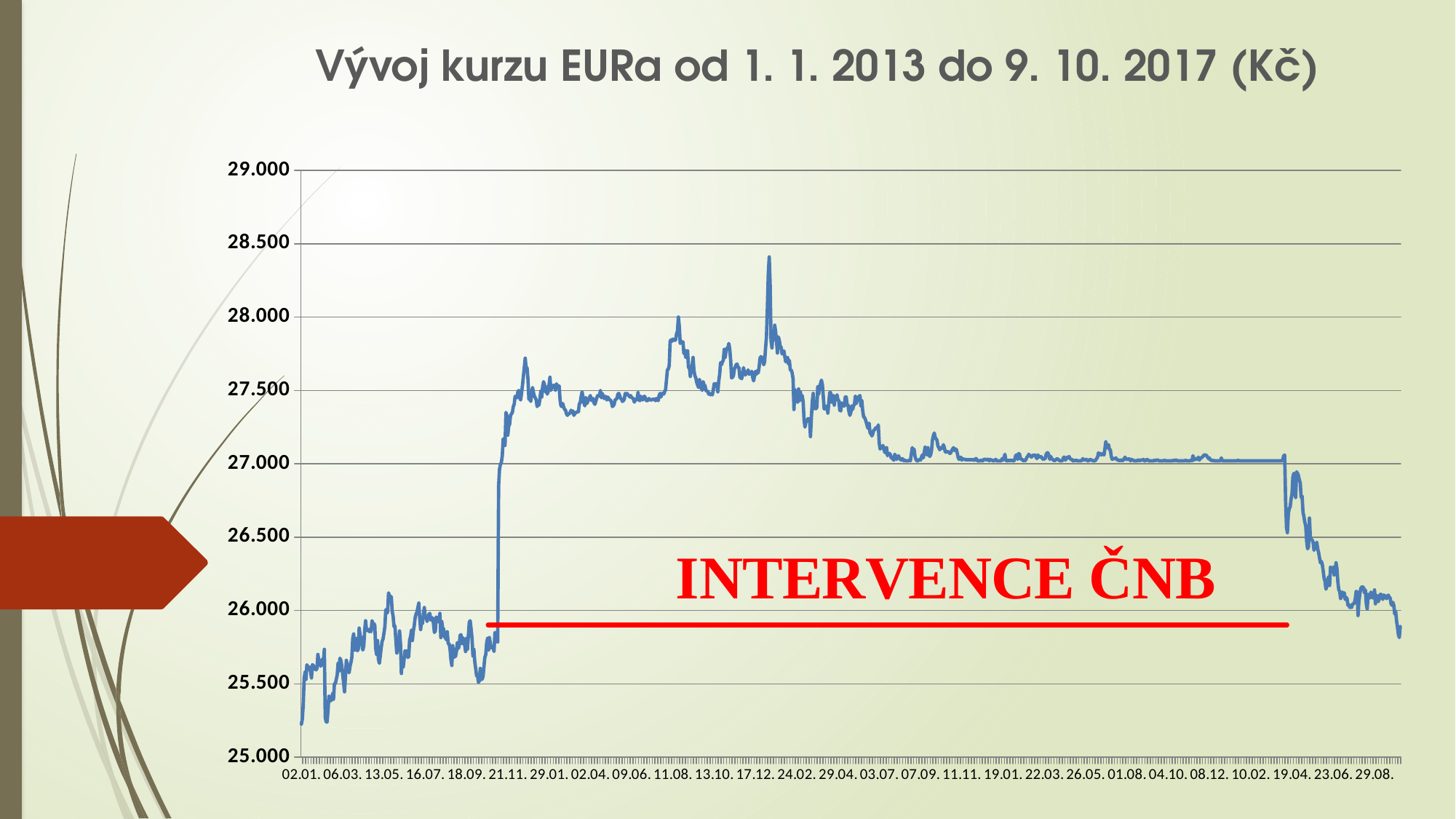

Vývoj kurzu EURa od 1. 1. 2013 do 9. 10. 2017 (Kč)

### Chart

| Category |
|---|

### Chart

| Category |  |
|---|---|
| 02.01. | 25.225 |
| 03.01. | 25.26 |
| 04.01. | 25.355 |
| 07.01. | 25.535 |
| 08.01. | 25.58 |
| 09.01. | 25.53 |
| 10.01. | 25.63 |
| 11.01. | 25.615 |
| 14.01. | 25.615 |
| 15.01. | 25.61 |
| 16.01. | 25.58 |
| 17.01. | 25.54 |
| 18.01. | 25.63 |
| 21.01. | 25.625 |
| 22.01. | 25.61 |
| 23.01. | 25.6 |
| 24.01. | 25.595 |
| 25.01. | 25.605 |
| 28.01. | 25.7 |
| 29.01. | 25.66 |
| 30.01. | 25.66 |
| 31.01. | 25.62 |
| 01.02. | 25.635 |
| 04.02. | 25.67 |
| 05.02. | 25.65 |
| 06.02. | 25.735 |
| 07.02. | 25.27 |
| 08.02. | 25.24 |
| 11.02. | 25.24 |
| 12.02. | 25.315 |
| 13.02. | 25.415 |
| 14.02. | 25.385 |
| 15.02. | 25.385 |
| 18.02. | 25.39 |
| 19.02. | 25.435 |
| 20.02. | 25.395 |
| 21.02. | 25.5 |
| 22.02. | 25.5 |
| 25.02. | 25.53 |
| 26.02. | 25.56 |
| 27.02. | 25.64 |
| 28.02. | 25.587 |
| 01.03. | 25.675 |
| 04.03. | 25.66 |
| 05.03. | 25.625 |
| 06.03. | 25.565 |
| 07.03. | 25.51 |
| 08.03. | 25.445 |
| 11.03. | 25.545 |
| 12.03. | 25.66 |
| 13.03. | 25.63 |
| 14.03. | 25.615 |
| 15.03. | 25.575 |
| 18.03. | 25.62 |
| 19.03. | 25.645 |
| 20.03. | 25.68 |
| 21.03. | 25.81 |
| 22.03. | 25.84 |
| 25.03. | 25.73 |
| 26.03. | 25.8 |
| 27.03. | 25.81 |
| 28.03. | 25.725 |
| 29.03. | 25.735 |
| 02.04. | 25.88 |
| 03.04. | 25.83 |
| 04.04. | 25.815 |
| 05.04. | 25.765 |
| 08.04. | 25.73 |
| 09.04. | 25.76 |
| 10.04. | 25.865 |
| 11.04. | 25.93 |
| 12.04. | 25.865 |
| 15.04. | 25.865 |
| 16.04. | 25.87 |
| 17.04. | 25.855 |
| 18.04. | 25.875 |
| 19.04. | 25.855 |
| 22.04. | 25.93 |
| 23.04. | 25.91 |
| 24.04. | 25.91 |
| 25.04. | 25.9 |
| 26.04. | 25.74 |
| 29.04. | 25.7 |
| 30.04. | 25.795 |
| 02.05. | 25.665 |
| 03.05. | 25.64 |
| 06.05. | 25.69 |
| 07.05. | 25.745 |
| 09.05. | 25.79 |
| 10.05. | 25.805 |
| 13.05. | 25.845 |
| 14.05. | 25.89 |
| 15.05. | 26.005 |
| 16.05. | 25.98 |
| 17.05. | 25.99 |
| 20.05. | 26.12 |
| 21.05. | 26.1 |
| 22.05. | 26.07 |
| 23.05. | 26.095 |
| 24.05. | 25.995 |
| 27.05. | 25.96 |
| 28.05. | 25.89 |
| 29.05. | 25.895 |
| 30.05. | 25.795 |
| 31.05. | 25.71 |
| 03.06. | 25.745 |
| 04.06. | 25.78 |
| 05.06. | 25.86 |
| 06.06. | 25.775 |
| 07.06. | 25.57 |
| 10.06. | 25.68 |
| 11.06. | 25.615 |
| 12.06. | 25.67 |
| 13.06. | 25.725 |
| 14.06. | 25.72 |
| 17.06. | 25.725 |
| 18.06. | 25.68 |
| 19.06. | 25.685 |
| 20.06. | 25.8 |
| 21.06. | 25.82 |
| 24.06. | 25.865 |
| 25.06. | 25.795 |
| 26.06. | 25.86 |
| 27.06. | 25.895 |
| 28.06. | 25.95 |
| 01.07. | 25.975 |
| 02.07. | 25.99 |
| 03.07. | 26.02 |
| 04.07. | 26.05 |
| 08.07. | 25.945 |
| 09.07. | 25.87 |
| 10.07. | 25.93 |
| 11.07. | 25.91 |
| 12.07. | 25.975 |
| 15.07. | 26.02 |
| 16.07. | 25.95 |
| 17.07. | 25.96 |
| 18.07. | 25.925 |
| 19.07. | 25.945 |
| 22.07. | 25.975 |
| 23.07. | 25.98 |
| 24.07. | 25.935 |
| 25.07. | 25.95 |
| 26.07. | 25.95 |
| 29.07. | 25.91 |
| 30.07. | 25.85 |
| 31.07. | 25.86 |
| 02.08. | 25.955 |
| 03.08. | 25.95 |
| 06.08. | 25.935 |
| 07.08. | 25.92 |
| 08.08. | 25.98 |
| 09.08. | 25.815 |
| 10.08. | 25.925 |
| 13.08. | 25.88 |
| 14.08. | 25.875 |
| 15.08. | 25.82 |
| 16.08. | 25.815 |
| 17.08. | 25.8 |
| 20.08. | 25.855 |
| 21.08. | 25.775 |
| 22.08. | 25.775 |
| 23.08. | 25.74 |
| 24.08. | 25.665 |
| 27.08. | 25.625 |
| 28.08. | 25.76 |
| 29.08. | 25.68 |
| 30.08. | 25.735 |
| 02.09. | 25.685 |
| 03.09. | 25.72 |
| 04.09. | 25.78 |
| 05.09. | 25.74 |
| 06.09. | 25.76 |
| 09.09. | 25.83 |
| 10.09. | 25.835 |
| 11.09. | 25.775 |
| 12.09. | 25.815 |
| 13.09. | 25.775 |
| 16.09. | 25.765 |
| 17.09. | 25.72 |
| 18.09. | 25.81 |
| 19.09. | 25.735 |
| 20.09. | 25.825 |
| 23.09. | 25.92 |
| 24.09. | 25.93 |
| 25.09. | 25.875 |
| 26.09. | 25.81 |
| 27.09. | 25.69 |
| 30.09. | 25.735 |
| 01.10. | 25.65 |
| 02.10. | 25.605 |
| 03.10. | 25.555 |
| 04.10. | 25.555 |
| 07.10. | 25.51 |
| 08.10. | 25.52 |
| 09.10. | 25.605 |
| 10.10. | 25.53 |
| 11.10. | 25.53 |
| 14.10. | 25.55 |
| 15.10. | 25.615 |
| 16.10. | 25.68 |
| 17.10. | 25.7 |
| 18.10. | 25.78 |
| 21.10. | 25.81 |
| 22.10. | 25.73 |
| 23.10. | 25.815 |
| 24.10. | 25.775 |
| 25.10. | 25.745 |
| 29.10. | 25.75 |
| 30.10. | 25.745 |
| 31.10. | 25.72 |
| 01.11. | 25.85 |
| 04.11. | 25.835 |
| 05.11. | 25.835 |
| 06.11. | 25.785 |
| 07.11. | 26.85 |
| 08.11. | 26.965 |
| 11.11. | 26.995 |
| 12.11. | 27.01 |
| 13.11. | 27.055 |
| 14.11. | 27.17 |
| 15.11. | 27.15 |
| 18.11. | 27.125 |
| 19.11. | 27.35 |
| 20.11. | 27.33 |
| 21.11. | 27.195 |
| 22.11. | 27.255 |
| 25.11. | 27.27 |
| 26.11. | 27.33 |
| 27.11. | 27.34 |
| 28.11. | 27.35 |
| 29.11. | 27.39 |
| 02.12. | 27.405 |
| 03.12. | 27.46 |
| 04.12. | 27.455 |
| 05.12. | 27.45 |
| 06.12. | 27.49 |
| 09.12. | 27.5 |
| 10.12. | 27.45 |
| 11.12. | 27.435 |
| 12.12. | 27.48 |
| 13.12. | 27.535 |
| 16.12. | 27.595 |
| 17.12. | 27.655 |
| 18.12. | 27.72 |
| 19.12. | 27.65 |
| 20.12. | 27.655 |
| 23.12. | 27.575 |
| 27.12. | 27.44 |
| 30.12. | 27.445 |
| 31.12. | 27.425 |
| 02.01. | 27.48 |
| 03.01. | 27.52 |
| 06.01. | 27.485 |
| 07.01. | 27.46 |
| 08.01. | 27.45 |
| 09.01. | 27.435 |
| 10.01. | 27.39 |
| 13.01. | 27.405 |
| 14.01. | 27.4 |
| 15.01. | 27.44 |
| 16.01. | 27.495 |
| 17.01. | 27.455 |
| 20.01. | 27.525 |
| 21.01. | 27.56 |
| 22.01. | 27.54 |
| 23.01. | 27.49 |
| 24.01. | 27.525 |
| 27.01. | 27.475 |
| 28.01. | 27.49 |
| 29.01. | 27.54 |
| 30.01. | 27.59 |
| 31.01. | 27.5 |
| 03.02. | 27.525 |
| 04.02. | 27.53 |
| 05.02. | 27.535 |
| 06.02. | 27.525 |
| 07.02. | 27.5 |
| 10.02. | 27.545 |
| 11.02. | 27.53 |
| 12.02. | 27.53 |
| 13.02. | 27.53 |
| 14.02. | 27.435 |
| 17.02. | 27.395 |
| 18.02. | 27.39 |
| 19.02. | 27.41 |
| 20.02. | 27.385 |
| 21.02. | 27.37 |
| 24.02. | 27.365 |
| 25.02. | 27.34 |
| 26.02. | 27.33 |
| 27.02. | 27.34 |
| 28.02. | 27.34 |
| 03.03. | 27.35 |
| 04.03. | 27.365 |
| 05.03. | 27.35 |
| 06.03. | 27.36 |
| 07.03. | 27.33 |
| 10.03. | 27.34 |
| 11.03. | 27.35 |
| 12.03. | 27.35 |
| 13.03. | 27.355 |
| 14.03. | 27.355 |
| 17.03. | 27.41 |
| 18.03. | 27.415 |
| 19.03. | 27.46 |
| 20.03. | 27.49 |
| 21.03. | 27.455 |
| 24.03. | 27.415 |
| 25.03. | 27.395 |
| 26.03. | 27.45 |
| 27.03. | 27.41 |
| 28.03. | 27.42 |
| 31.03. | 27.44 |
| 01.04. | 27.45 |
| 02.04. | 27.465 |
| 03.04. | 27.435 |
| 04.04. | 27.43 |
| 07.04. | 27.445 |
| 08.04. | 27.415 |
| 09.04. | 27.405 |
| 10.04. | 27.425 |
| 11.04. | 27.45 |
| 14.04. | 27.465 |
| 15.04. | 27.46 |
| 16.04. | 27.465 |
| 17.04. | 27.5 |
| 18.04. | 27.45 |
| 22.04. | 27.48 |
| 23.04. | 27.46 |
| 24.04. | 27.445 |
| 25.04. | 27.46 |
| 28.04. | 27.455 |
| 29.04. | 27.435 |
| 30.04. | 27.455 |
| 02.05. | 27.445 |
| 05.05. | 27.435 |
| 06.05. | 27.435 |
| 07.05. | 27.42 |
| 09.05. | 27.39 |
| 12.05. | 27.395 |
| 13.05. | 27.405 |
| 14.05. | 27.435 |
| 15.05. | 27.44 |
| 16.05. | 27.445 |
| 19.05. | 27.475 |
| 20.05. | 27.48 |
| 21.05. | 27.465 |
| 22.05. | 27.445 |
| 23.05. | 27.44 |
| 26.05. | 27.425 |
| 27.05. | 27.43 |
| 28.05. | 27.44 |
| 29.05. | 27.48 |
| 30.05. | 27.47 |
| 02.06. | 27.48 |
| 03.06. | 27.47 |
| 04.06. | 27.465 |
| 05.06. | 27.455 |
| 06.06. | 27.465 |
| 09.06. | 27.45 |
| 10.06. | 27.45 |
| 11.06. | 27.44 |
| 12.06. | 27.42 |
| 13.06. | 27.44 |
| 16.06. | 27.435 |
| 17.06. | 27.445 |
| 18.06. | 27.485 |
| 19.06. | 27.435 |
| 20.06. | 27.43 |
| 23.06. | 27.46 |
| 24.06. | 27.445 |
| 25.06. | 27.435 |
| 26.06. | 27.455 |
| 27.06. | 27.46 |
| 30.06. | 27.45 |
| 01.07. | 27.43 |
| 02.07. | 27.43 |
| 03.07. | 27.435 |
| 04.07. | 27.445 |
| 07.07. | 27.435 |
| 08.07. | 27.435 |
| 09.07. | 27.435 |
| 10.07. | 27.44 |
| 11.07. | 27.44 |
| 14.07. | 27.44 |
| 15.07. | 27.43 |
| 16.07. | 27.445 |
| 17.07. | 27.44 |
| 18.07. | 27.43 |
| 21.07. | 27.465 |
| 22.07. | 27.48 |
| 23.07. | 27.455 |
| 24.07. | 27.48 |
| 25.07. | 27.48 |
| 28.07. | 27.475 |
| 29.07. | 27.49 |
| 30.07. | 27.505 |
| 31.07. | 27.57 |
| 01.08. | 27.64 |
| 04.08. | 27.645 |
| 05.08. | 27.67 |
| 06.08. | 27.835 |
| 07.08. | 27.845 |
| 08.08. | 27.835 |
| 11.08. | 27.85 |
| 12.08. | 27.845 |
| 13.08. | 27.84 |
| 14.08. | 27.845 |
| 15.08. | 27.885 |
| 18.08. | 27.905 |
| 19.08. | 28.0 |
| 20.08. | 27.935 |
| 21.08. | 27.82 |
| 22.08. | 27.835 |
| 25.08. | 27.83 |
| 26.08. | 27.83 |
| 27.08. | 27.75 |
| 28.08. | 27.775 |
| 29.08. | 27.725 |
| 01.09. | 27.74 |
| 02.09. | 27.77 |
| 03.09. | 27.655 |
| 04.09. | 27.66 |
| 05.09. | 27.595 |
| 08.09. | 27.635 |
| 09.09. | 27.675 |
| 10.09. | 27.725 |
| 11.09. | 27.635 |
| 12.09. | 27.6 |
| 15.09. | 27.585 |
| 16.09. | 27.555 |
| 17.09. | 27.535 |
| 18.09. | 27.52 |
| 19.09. | 27.575 |
| 22.09. | 27.545 |
| 23.09. | 27.515 |
| 24.09. | 27.5 |
| 25.09. | 27.56 |
| 26.09. | 27.535 |
| 29.09. | 27.535 |
| 30.09. | 27.5 |
| 01.10. | 27.495 |
| 02.10. | 27.495 |
| 03.10. | 27.475 |
| 06.10. | 27.48 |
| 07.10. | 27.47 |
| 08.10. | 27.48 |
| 09.10. | 27.47 |
| 10.10. | 27.5 |
| 13.10. | 27.545 |
| 14.10. | 27.545 |
| 15.10. | 27.545 |
| 16.10. | 27.545 |
| 17.10. | 27.49 |
| 20.10. | 27.565 |
| 21.10. | 27.61 |
| 22.10. | 27.69 |
| 23.10. | 27.675 |
| 24.10. | 27.695 |
| 27.10. | 27.705 |
| 29.10. | 27.78 |
| 30.10. | 27.725 |
| 31.10. | 27.77 |
| 03.11. | 27.79 |
| 04.11. | 27.79 |
| 05.11. | 27.82 |
| 06.11. | 27.78 |
| 07.11. | 27.705 |
| 10.11. | 27.585 |
| 11.11. | 27.59 |
| 12.11. | 27.6 |
| 13.11. | 27.645 |
| 14.11. | 27.66 |
| 18.11. | 27.675 |
| 19.11. | 27.68 |
| 20.11. | 27.655 |
| 21.11. | 27.655 |
| 24.11. | 27.59 |
| 25.11. | 27.585 |
| 26.11. | 27.58 |
| 27.11. | 27.61 |
| 28.11. | 27.655 |
| 01.12. | 27.62 |
| 02.12. | 27.605 |
| 03.12. | 27.625 |
| 04.12. | 27.62 |
| 05.12. | 27.64 |
| 08.12. | 27.61 |
| 09.12. | 27.615 |
| 10.12. | 27.62 |
| 11.12. | 27.63 |
| 12.12. | 27.59 |
| 15.12. | 27.565 |
| 16.12. | 27.6 |
| 17.12. | 27.63 |
| 18.12. | 27.61 |
| 19.12. | 27.635 |
| 22.12. | 27.62 |
| 23.12. | 27.66 |
| 29.12. | 27.72 |
| 30.12. | 27.73 |
| 31.12. | 27.725 |
| 02.01. | 27.7 |
| 05.01. | 27.675 |
| 06.01. | 27.695 |
| 07.01. | 27.785 |
| 08.01. | 27.865 |
| 09.01. | 28.06 |
| 12.01. | 28.29 |
| 13.01. | 28.41 |
| 14.01. | 28.23 |
| 15.01. | 27.84 |
| 16.01. | 27.79 |
| 19.01. | 27.88 |
| 20.01. | 27.845 |
| 21.01. | 27.945 |
| 22.01. | 27.9 |
| 23.01. | 27.835 |
| 26.01. | 27.755 |
| 27.01. | 27.865 |
| 28.01. | 27.84 |
| 29.01. | 27.8 |
| 30.01. | 27.795 |
| 02.02. | 27.75 |
| 03.02. | 27.75 |
| 04.02. | 27.77 |
| 05.02. | 27.73 |
| 06.02. | 27.695 |
| 09.02. | 27.72 |
| 10.02. | 27.725 |
| 11.02. | 27.68 |
| 12.02. | 27.705 |
| 13.02. | 27.64 |
| 16.02. | 27.64 |
| 17.02. | 27.62 |
| 18.02. | 27.58 |
| 19.02. | 27.37 |
| 20.02. | 27.505 |
| 23.02. | 27.445 |
| 24.02. | 27.48 |
| 25.02. | 27.42 |
| 26.02. | 27.51 |
| 27.02. | 27.43 |
| 02.03. | 27.49 |
| 03.03. | 27.45 |
| 04.03. | 27.465 |
| 05.03. | 27.42 |
| 06.03. | 27.3 |
| 09.03. | 27.25 |
| 10.03. | 27.285 |
| 11.03. | 27.29 |
| 12.03. | 27.305 |
| 13.03. | 27.31 |
| 16.03. | 27.305 |
| 17.03. | 27.185 |
| 18.03. | 27.32 |
| 19.03. | 27.425 |
| 20.03. | 27.48 |
| 23.03. | 27.375 |
| 24.03. | 27.39 |
| 25.03. | 27.375 |
| 26.03. | 27.385 |
| 27.03. | 27.525 |
| 30.03. | 27.475 |
| 31.03. | 27.53 |
| 01.04. | 27.545 |
| 02.04. | 27.57 |
| 03.04. | 27.54 |
| 07.04. | 27.46 |
| 08.04. | 27.375 |
| 09.04. | 27.375 |
| 10.04. | 27.38 |
| 13.04. | 27.395 |
| 14.04. | 27.345 |
| 15.04. | 27.415 |
| 16.04. | 27.485 |
| 17.04. | 27.485 |
| 20.04. | 27.42 |
| 21.04. | 27.42 |
| 22.04. | 27.465 |
| 23.04. | 27.4 |
| 24.04. | 27.455 |
| 27.04. | 27.44 |
| 28.04. | 27.47 |
| 29.04. | 27.435 |
| 30.04. | 27.43 |
| 04.05. | 27.365 |
| 05.05. | 27.36 |
| 06.05. | 27.415 |
| 07.05. | 27.405 |
| 11.05. | 27.395 |
| 12.05. | 27.395 |
| 13.05. | 27.455 |
| 14.05. | 27.455 |
| 15.05. | 27.4 |
| 18.05. | 27.4 |
| 19.05. | 27.355 |
| 20.05. | 27.33 |
| 21.05. | 27.35 |
| 22.05. | 27.395 |
| 25.05. | 27.37 |
| 26.05. | 27.395 |
| 27.05. | 27.405 |
| 28.05. | 27.46 |
| 29.05. | 27.41 |
| 01.06. | 27.44 |
| 02.06. | 27.44 |
| 03.06. | 27.46 |
| 04.06. | 27.465 |
| 05.06. | 27.395 |
| 08.06. | 27.43 |
| 09.06. | 27.36 |
| 10.06. | 27.32 |
| 11.06. | 27.315 |
| 12.06. | 27.3 |
| 15.06. | 27.28 |
| 16.06. | 27.255 |
| 17.06. | 27.24 |
| 18.06. | 27.275 |
| 19.06. | 27.21 |
| 22.06. | 27.205 |
| 23.06. | 27.19 |
| 24.06. | 27.205 |
| 25.06. | 27.23 |
| 26.06. | 27.23 |
| 29.06. | 27.245 |
| 30.06. | 27.245 |
| 01.07. | 27.245 |
| 02.07. | 27.265 |
| 03.07. | 27.14 |
| 07.07. | 27.1 |
| 08.07. | 27.115 |
| 09.07. | 27.11 |
| 10.07. | 27.125 |
| 13.07. | 27.1 |
| 14.07. | 27.08 |
| 15.07. | 27.075 |
| 16.07. | 27.11 |
| 17.07. | 27.055 |
| 20.07. | 27.07 |
| 21.07. | 27.07 |
| 22.07. | 27.065 |
| 23.07. | 27.04 |
| 24.07. | 27.045 |
| 27.07. | 27.03 |
| 28.07. | 27.025 |
| 29.07. | 27.065 |
| 30.07. | 27.05 |
| 31.07. | 27.03 |
| 03.08. | 27.04 |
| 04.08. | 27.055 |
| 05.08. | 27.04 |
| 06.08. | 27.03 |
| 07.08. | 27.025 |
| 10.08. | 27.035 |
| 11.08. | 27.03 |
| 12.08. | 27.02 |
| 13.08. | 27.025 |
| 14.08. | 27.02 |
| 17.08. | 27.02 |
| 18.08. | 27.02 |
| 19.08. | 27.022 |
| 20.08. | 27.023 |
| 21.08. | 27.021 |
| 24.08. | 27.065 |
| 25.08. | 27.11 |
| 26.08. | 27.085 |
| 27.08. | 27.1 |
| 28.08. | 27.05 |
| 31.08. | 27.03 |
| 01.09. | 27.02 |
| 02.09. | 27.02 |
| 03.09. | 27.025 |
| 04.09. | 27.03 |
| 07.09. | 27.025 |
| 08.09. | 27.045 |
| 09.09. | 27.06 |
| 10.09. | 27.04 |
| 11.09. | 27.075 |
| 14.09. | 27.115 |
| 15.09. | 27.085 |
| 16.09. | 27.06 |
| 17.09. | 27.11 |
| 18.09. | 27.07 |
| 21.09. | 27.05 |
| 22.09. | 27.06 |
| 23.09. | 27.09 |
| 24.09. | 27.16 |
| 25.09. | 27.19 |
| 29.09. | 27.21 |
| 30.09. | 27.18 |
| 01.10. | 27.17 |
| 02.10. | 27.16 |
| 05.10. | 27.12 |
| 06.10. | 27.11 |
| 07.10. | 27.095 |
| 08.10. | 27.11 |
| 09.10. | 27.11 |
| 12.10. | 27.105 |
| 13.10. | 27.13 |
| 14.10. | 27.11 |
| 15.10. | 27.08 |
| 16.10. | 27.08 |
| 19.10. | 27.085 |
| 20.10. | 27.08 |
| 21.10. | 27.08 |
| 22.10. | 27.07 |
| 23.10. | 27.075 |
| 26.10. | 27.09 |
| 27.10. | 27.1 |
| 29.10. | 27.11 |
| 30.10. | 27.09 |
| 02.11. | 27.1 |
| 03.11. | 27.1 |
| 04.11. | 27.075 |
| 05.11. | 27.045 |
| 06.11. | 27.03 |
| 09.11. | 27.04 |
| 10.11. | 27.045 |
| 11.11. | 27.025 |
| 12.11. | 27.035 |
| 13.11. | 27.03 |
| 16.11. | 27.03 |
| 18.11. | 27.03 |
| 19.11. | 27.025 |
| 20.11. | 27.03 |
| 23.11. | 27.025 |
| 24.11. | 27.03 |
| 25.11. | 27.025 |
| 26.11. | 27.03 |
| 27.11. | 27.025 |
| 30.11. | 27.03 |
| 01.12. | 27.025 |
| 02.12. | 27.025 |
| 03.12. | 27.035 |
| 04.12. | 27.035 |
| 07.12. | 27.02 |
| 08.12. | 27.02 |
| 09.12. | 27.02 |
| 10.12. | 27.02 |
| 11.12. | 27.025 |
| 14.12. | 27.02 |
| 15.12. | 27.02 |
| 16.12. | 27.03 |
| 17.12. | 27.03 |
| 18.12. | 27.03 |
| 21.12. | 27.025 |
| 22.12. | 27.03 |
| 23.12. | 27.03 |
| 28.12. | 27.02 |
| 29.12. | 27.03 |
| 30.12. | 27.025 |
| 31.12. | 27.025 |
| 04.01. | 27.02 |
| 05.01. | 27.02 |
| 06.01. | 27.025 |
| 07.01. | 27.03 |
| 08.01. | 27.02 |
| 11.01. | 27.02 |
| 12.01. | 27.02 |
| 13.01. | 27.02 |
| 14.01. | 27.02 |
| 15.01. | 27.02 |
| 18.01. | 27.035 |
| 19.01. | 27.025 |
| 20.01. | 27.04 |
| 21.01. | 27.065 |
| 22.01. | 27.025 |
| 25.01. | 27.02 |
| 26.01. | 27.02 |
| 27.01. | 27.025 |
| 28.01. | 27.02 |
| 29.01. | 27.025 |
| 01.02. | 27.02 |
| 02.02. | 27.025 |
| 03.02. | 27.02 |
| 04.02. | 27.02 |
| 05.02. | 27.035 |
| 08.02. | 27.06 |
| 09.02. | 27.06 |
| 10.02. | 27.03 |
| 11.02. | 27.07 |
| 12.02. | 27.065 |
| 15.02. | 27.035 |
| 16.02. | 27.03 |
| 17.02. | 27.03 |
| 18.02. | 27.02 |
| 19.02. | 27.025 |
| 22.02. | 27.02 |
| 23.02. | 27.03 |
| 24.02. | 27.045 |
| 25.02. | 27.05 |
| 26.02. | 27.065 |
| 29.02. | 27.055 |
| 01.03. | 27.055 |
| 02.03. | 27.045 |
| 03.03. | 27.055 |
| 04.03. | 27.06 |
| 07.03. | 27.055 |
| 08.03. | 27.06 |
| 09.03. | 27.045 |
| 10.03. | 27.035 |
| 11.03. | 27.06 |
| 14.03. | 27.05 |
| 15.03. | 27.045 |
| 16.03. | 27.05 |
| 17.03. | 27.045 |
| 18.03. | 27.035 |
| 21.03. | 27.03 |
| 22.03. | 27.035 |
| 23.03. | 27.035 |
| 24.03. | 27.065 |
| 29.03. | 27.075 |
| 30.03. | 27.075 |
| 31.03. | 27.055 |
| 01.04. | 27.03 |
| 04.04. | 27.05 |
| 05.04. | 27.035 |
| 06.04. | 27.03 |
| 07.04. | 27.025 |
| 08.04. | 27.02 |
| 11.04. | 27.025 |
| 12.04. | 27.03 |
| 13.04. | 27.035 |
| 14.04. | 27.03 |
| 15.04. | 27.025 |
| 18.04. | 27.02 |
| 19.04. | 27.02 |
| 20.04. | 27.02 |
| 21.04. | 27.025 |
| 22.04. | 27.045 |
| 25.04. | 27.045 |
| 26.04. | 27.025 |
| 27.04. | 27.035 |
| 28.04. | 27.045 |
| 29.04. | 27.04 |
| 02.05. | 27.05 |
| 03.05. | 27.035 |
| 04.05. | 27.03 |
| 05.05. | 27.03 |
| 06.05. | 27.02 |
| 09.05. | 27.02 |
| 10.05. | 27.025 |
| 11.05. | 27.02 |
| 12.05. | 27.025 |
| 13.05. | 27.02 |
| 16.05. | 27.02 |
| 17.05. | 27.02 |
| 18.05. | 27.02 |
| 19.05. | 27.02 |
| 20.05. | 27.025 |
| 23.05. | 27.035 |
| 24.05. | 27.025 |
| 25.05. | 27.03 |
| 26.05. | 27.025 |
| 27.05. | 27.03 |
| 30.05. | 27.02 |
| 31.05. | 27.02 |
| 01.06. | 27.025 |
| 02.06. | 27.03 |
| 03.06. | 27.025 |
| 06.06. | 27.025 |
| 07.06. | 27.02 |
| 08.06. | 27.02 |
| 09.06. | 27.02 |
| 10.06. | 27.025 |
| 13.06. | 27.035 |
| 14.06. | 27.045 |
| 15.06. | 27.075 |
| 16.06. | 27.065 |
| 17.06. | 27.07 |
| 20.06. | 27.06 |
| 21.06. | 27.065 |
| 22.06. | 27.07 |
| 23.06. | 27.06 |
| 24.06. | 27.1 |
| 27.06. | 27.15 |
| 28.06. | 27.11 |
| 29.06. | 27.115 |
| 30.06. | 27.13 |
| 01.07. | 27.095 |
| 04.07. | 27.095 |
| 07.07. | 27.05 |
| 08.07. | 27.03 |
| 11.07. | 27.035 |
| 12.07. | 27.035 |
| 13.07. | 27.035 |
| 14.07. | 27.04 |
| 15.07. | 27.03 |
| 18.07. | 27.025 |
| 19.07. | 27.025 |
| 20.07. | 27.02 |
| 21.07. | 27.025 |
| 22.07. | 27.025 |
| 25.07. | 27.02 |
| 26.07. | 27.025 |
| 27.07. | 27.035 |
| 28.07. | 27.045 |
| 29.07. | 27.03 |
| 01.08. | 27.03 |
| 02.08. | 27.03 |
| 03.08. | 27.035 |
| 04.08. | 27.03 |
| 05.08. | 27.02 |
| 08.08. | 27.03 |
| 09.08. | 27.025 |
| 10.08. | 27.025 |
| 11.08. | 27.02 |
| 12.08. | 27.02 |
| 15.08. | 27.02 |
| 16.08. | 27.02 |
| 17.08. | 27.025 |
| 18.08. | 27.025 |
| 19.08. | 27.02 |
| 22.08. | 27.025 |
| 23.08. | 27.025 |
| 24.08. | 27.025 |
| 25.08. | 27.03 |
| 26.08. | 27.02 |
| 29.08. | 27.02 |
| 30.08. | 27.025 |
| 31.08. | 27.03 |
| 01.09. | 27.025 |
| 02.09. | 27.02 |
| 05.09. | 27.02 |
| 06.09. | 27.02 |
| 07.09. | 27.02 |
| 08.09. | 27.02 |
| 09.09. | 27.02 |
| 12.09. | 27.025 |
| 13.09. | 27.02 |
| 14.09. | 27.025 |
| 15.09. | 27.025 |
| 16.09. | 27.025 |
| 19.09. | 27.02 |
| 20.09. | 27.02 |
| 21.09. | 27.02 |
| 22.09. | 27.02 |
| 23.09. | 27.02 |
| 26.09. | 27.02 |
| 27.09. | 27.025 |
| 29.09. | 27.02 |
| 30.09. | 27.02 |
| 03.10. | 27.02 |
| 04.10. | 27.02 |
| 05.10. | 27.02 |
| 06.10. | 27.02 |
| 07.10. | 27.02 |
| 10.10. | 27.02 |
| 11.10. | 27.02 |
| 12.10. | 27.025 |
| 13.10. | 27.02 |
| 14.10. | 27.025 |
| 17.10. | 27.025 |
| 18.10. | 27.02 |
| 19.10. | 27.02 |
| 20.10. | 27.02 |
| 21.10. | 27.02 |
| 24.10. | 27.02 |
| 25.10. | 27.02 |
| 26.10. | 27.02 |
| 27.10. | 27.02 |
| 31.10. | 27.02 |
| 01.11. | 27.025 |
| 02.11. | 27.02 |
| 03.11. | 27.02 |
| 04.11. | 27.02 |
| 07.11. | 27.02 |
| 08.11. | 27.02 |
| 09.11. | 27.025 |
| 10.11. | 27.02 |
| 11.11. | 27.055 |
| 14.11. | 27.025 |
| 15.11. | 27.03 |
| 16.11. | 27.035 |
| 18.11. | 27.035 |
| 21.11. | 27.03 |
| 22.11. | 27.045 |
| 23.11. | 27.025 |
| 24.11. | 27.035 |
| 25.11. | 27.04 |
| 28.11. | 27.045 |
| 29.11. | 27.05 |
| 30.11. | 27.06 |
| 01.12. | 27.06 |
| 02.12. | 27.06 |
| 05.12. | 27.055 |
| 06.12. | 27.045 |
| 07.12. | 27.035 |
| 08.12. | 27.04 |
| 09.12. | 27.025 |
| 12.12. | 27.025 |
| 13.12. | 27.02 |
| 14.12. | 27.025 |
| 15.12. | 27.02 |
| 16.12. | 27.02 |
| 19.12. | 27.02 |
| 20.12. | 27.02 |
| 21.12. | 27.02 |
| 22.12. | 27.02 |
| 23.12. | 27.02 |
| 27.12. | 27.02 |
| 28.12. | 27.04 |
| 29.12. | 27.02 |
| 30.12. | 27.02 |
| 02.01. | 27.02 |
| 03.01. | 27.02 |
| 04.01. | 27.02 |
| 05.01. | 27.02 |
| 06.01. | 27.02 |
| 09.01. | 27.02 |
| 10.01. | 27.02 |
| 11.01. | 27.02 |
| 12.01. | 27.02 |
| 13.01. | 27.02 |
| 16.01. | 27.02 |
| 17.01. | 27.02 |
| 18.01. | 27.02 |
| 19.01. | 27.02 |
| 20.01. | 27.02 |
| 23.01. | 27.025 |
| 22.01. | 27.02 |
| 25.01. | 27.02 |
| 26.01. | 27.02 |
| 27.01. | 27.02 |
| 30.01. | 27.02 |
| 31.01. | 27.02 |
| 01.02. | 27.02 |
| 02.02. | 27.02 |
| 03.02. | 27.02 |
| 06.02. | 27.02 |
| 07.02. | 27.02 |
| 08.02. | 27.02 |
| 09.02. | 27.02 |
| 10.02. | 27.02 |
| 13.02. | 27.02 |
| 14.02. | 27.02 |
| 15.02. | 27.02 |
| 16.02. | 27.02 |
| 17.02. | 27.02 |
| 20.02. | 27.02 |
| 21.02. | 27.02 |
| 22.02. | 27.02 |
| 23.02. | 27.02 |
| 24.02. | 27.02 |
| 27.02. | 27.02 |
| 28.02. | 27.02 |
| 01.03. | 27.02 |
| 02.03. | 27.02 |
| 03.03. | 27.02 |
| 06.03. | 27.02 |
| 07.03. | 27.02 |
| 08.03. | 27.02 |
| 09.03. | 27.02 |
| 10.03. | 27.02 |
| 13.03. | 27.02 |
| 14.03. | 27.02 |
| 15.03. | 27.02 |
| 16.03. | 27.02 |
| 17.03. | 27.02 |
| 20.03. | 27.02 |
| 21.03. | 27.02 |
| 22.03. | 27.02 |
| 23.03. | 27.02 |
| 24.03. | 27.02 |
| 27.03. | 27.02 |
| 28.03. | 27.02 |
| 29.03. | 27.02 |
| 30.03. | 27.02 |
| 31.03. | 27.03 |
| 04.04. | 27.055 |
| 05.04. | 27.06 |
| 06.04. | 26.75 |
| 07.04. | 26.565 |
| 10.04. | 26.53 |
| 11.04. | 26.66 |
| 12.04. | 26.695 |
| 13.04. | 26.705 |
| 18.04. | 26.76 |
| 19.04. | 26.795 |
| 20.04. | 26.91 |
| 21.04. | 26.935 |
| 24.04. | 26.795 |
| 25.04. | 26.77 |
| 26.04. | 26.945 |
| 27.04. | 26.935 |
| 28.04. | 26.92 |
| 02.05. | 26.89 |
| 03.05. | 26.87 |
| 04.05. | 26.77 |
| 05.05. | 26.78 |
| 09.05. | 26.67 |
| 10.05. | 26.64 |
| 11.05. | 26.6 |
| 12.05. | 26.575 |
| 15.05. | 26.47 |
| 16.05. | 26.42 |
| 17.05. | 26.435 |
| 18.05. | 26.63 |
| 19.05. | 26.5 |
| 22.05. | 26.485 |
| 23.05. | 26.48 |
| 24.05. | 26.465 |
| 25.05. | 26.41 |
| 26.05. | 26.435 |
| 29.05. | 26.435 |
| 30.05. | 26.465 |
| 31.05. | 26.42 |
| 01.06. | 26.395 |
| 02.06. | 26.36 |
| 05.06. | 26.325 |
| 06.06. | 26.335 |
| 07.06. | 26.315 |
| 08.06. | 26.27 |
| 09.06. | 26.22 |
| 12.06. | 26.2 |
| 13.06. | 26.145 |
| 14.06. | 26.165 |
| 15.06. | 26.21 |
| 16.06. | 26.23 |
| 19.06. | 26.17 |
| 20.06. | 26.295 |
| 21.06. | 26.265 |
| 22.06. | 26.27 |
| 23.06. | 26.295 |
| 26.06. | 26.24 |
| 27.06. | 26.27 |
| 28.06. | 26.325 |
| 29.06. | 26.285 |
| 30.06. | 26.195 |
| 03.07. | 26.14 |
| 04.07. | 26.13 |
| 07.07. | 26.08 |
| 10.07. | 26.095 |
| 11.07. | 26.125 |
| 12.07. | 26.11 |
| 13.07. | 26.12 |
| 14.07. | 26.075 |
| 17.07. | 26.09 |
| 18.07. | 26.08 |
| 19.07. | 26.035 |
| 20.07. | 26.04 |
| 21.07. | 26.02 |
| 24.07. | 26.025 |
| 25.07. | 26.02 |
| 26.07. | 26.045 |
| 27.07. | 26.045 |
| 28.07. | 26.05 |
| 31.07. | 26.08 |
| 01.08. | 26.13 |
| 02.08. | 26.125 |
| 03.08. | 25.965 |
| 04.08. | 26.065 |
| 07.08. | 26.115 |
| 08.08. | 26.15 |
| 09.08. | 26.16 |
| 10.08. | 26.16 |
| 11.08. | 26.155 |
| 14.08. | 26.12 |
| 15.08. | 26.14 |
| 16.08. | 26.045 |
| 17.08. | 26.01 |
| 18.08. | 26.11 |
| 21.08. | 26.085 |
| 22.08. | 26.085 |
| 23.08. | 26.125 |
| 24.08. | 26.1 |
| 25.08. | 26.085 |
| 28.08. | 26.1 |
| 29.08. | 26.14 |
| 30.08. | 26.045 |
| 31.08. | 26.105 |
| 01.09. | 26.075 |
| 04.09. | 26.06 |
| 05.09. | 26.075 |
| 06.09. | 26.11 |
| 07.09. | 26.11 |
| 08.09. | 26.1 |
| 11.09. | 26.075 |
| 12.09. | 26.105 |
| 13.09. | 26.1 |
| 14.09. | 26.1 |
| 15.09. | 26.08 |
| 18.09. | 26.09 |
| 19.09. | 26.105 |
| 20.09. | 26.09 |
| 21.09. | 26.085 |
| 22.09. | 26.045 |
| 25.09. | 26.035 |
| 26.09. | 26.055 |
| 27.09. | 26.035 |
| 29.09. | 25.975 |
| 02.10. | 25.995 |
| 03.10. | 25.93 |
| 04.10. | 25.885 |
| 05.10. | 25.835 |
| 06.10. | 25.815 |
| 09.10. | 25.89 |